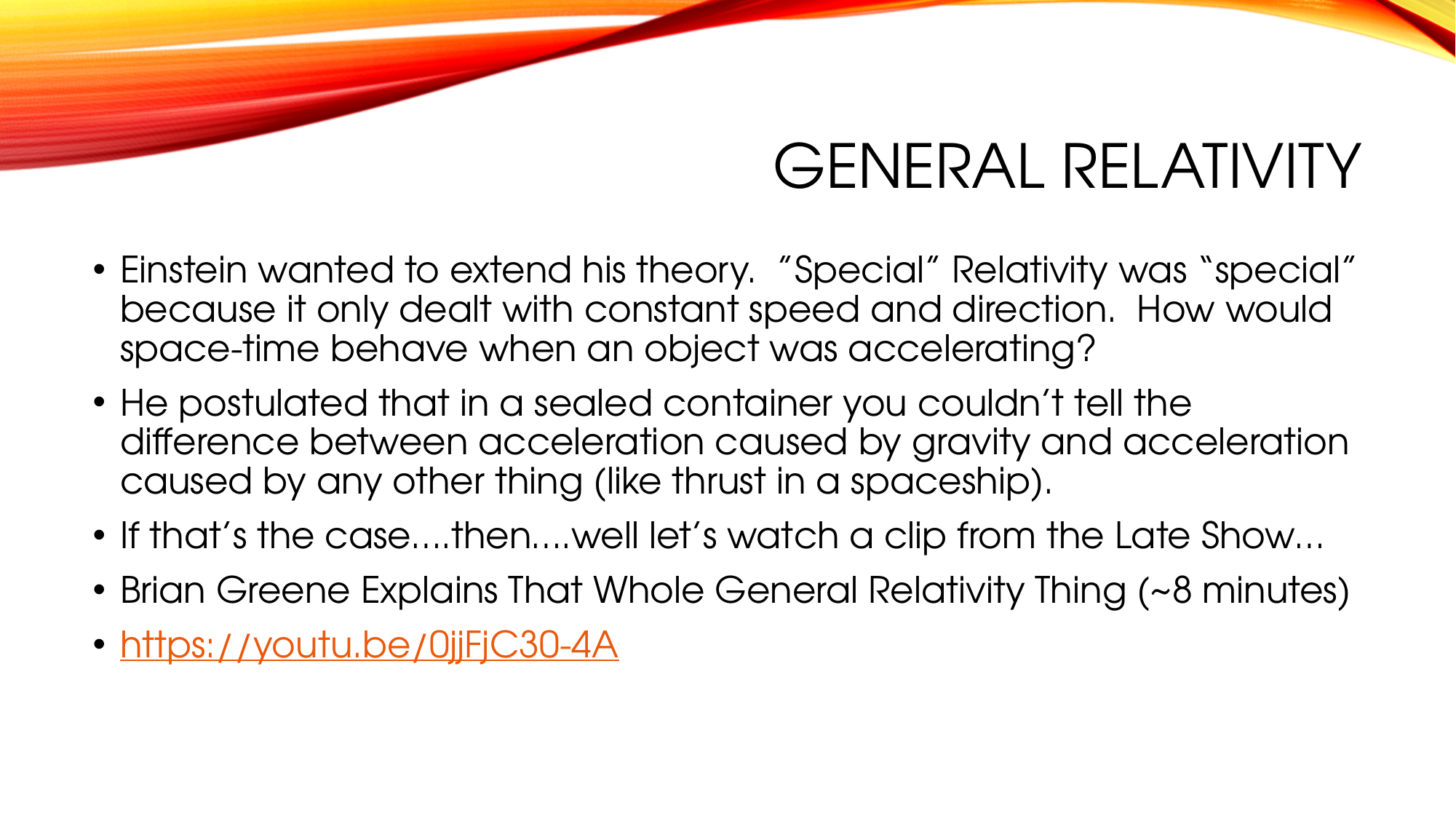

# General Relativity
Einstein wanted to extend his theory.  ”Special” Relativity was “special” because it only dealt with constant speed and direction.  How would space-time behave when an object was accelerating?
He postulated that in a sealed container you couldn’t tell the difference between acceleration caused by gravity and acceleration caused by any other thing (like thrust in a spaceship).
If that’s the case….then….well let’s watch a clip from the Late Show…
Brian Greene Explains That Whole General Relativity Thing (~8 minutes)
https://youtu.be/0jjFjC30-4A